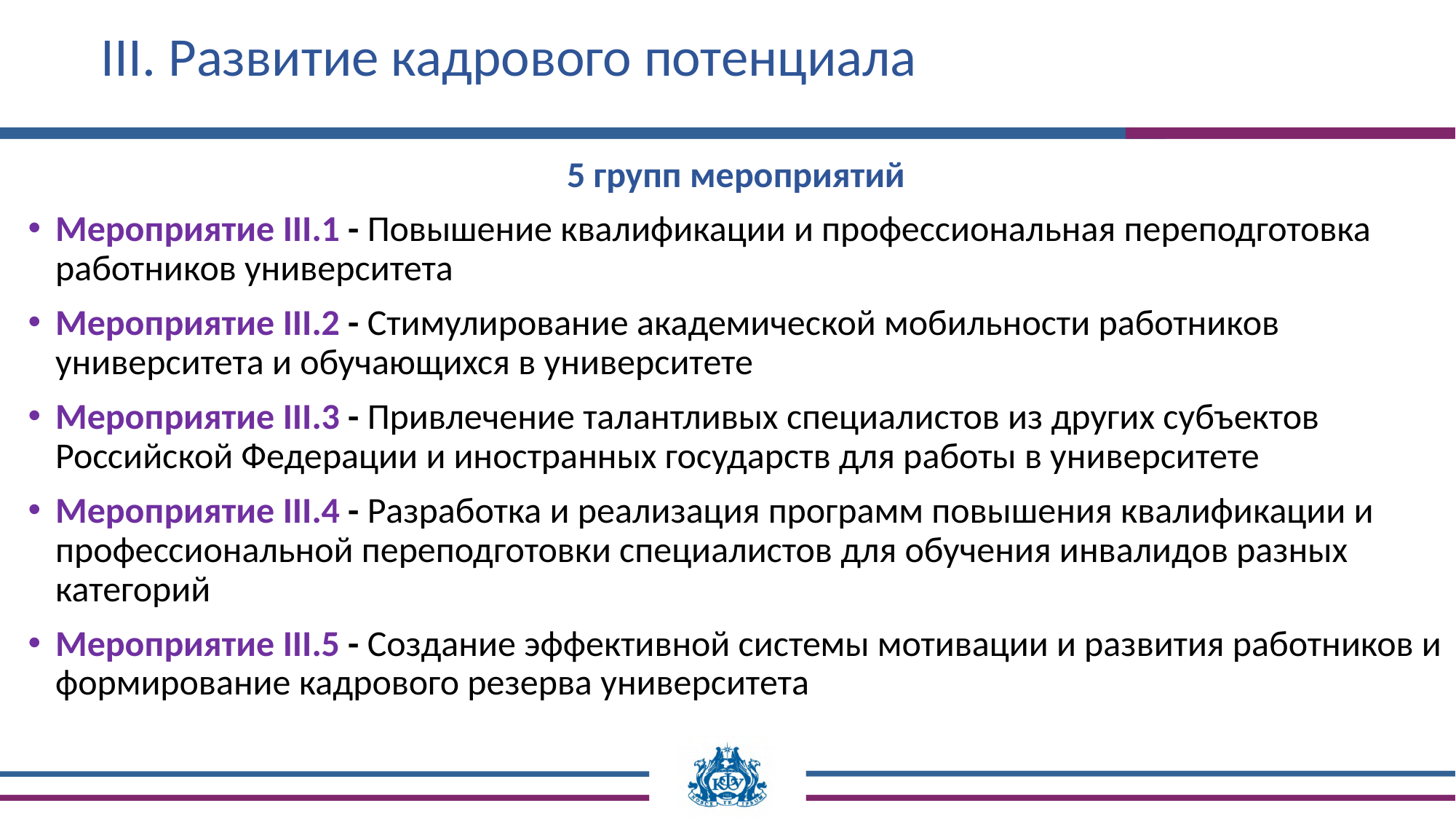

# III. Развитие кадрового потенциала
5 групп мероприятий
Мероприятие III.1 - Повышение квалификации и профессиональная переподготовка работников университета
Мероприятие III.2 - Стимулирование академической мобильности работников университета и обучающихся в университете
Мероприятие III.3 - Привлечение талантливых специалистов из других субъектов Российской Федерации и иностранных государств для работы в университете
Мероприятие III.4 - Разработка и реализация программ повышения квалификации и профессиональной переподготовки специалистов для обучения инвалидов разных категорий
Мероприятие III.5 - Создание эффективной системы мотивации и развития работников и формирование кадрового резерва университета